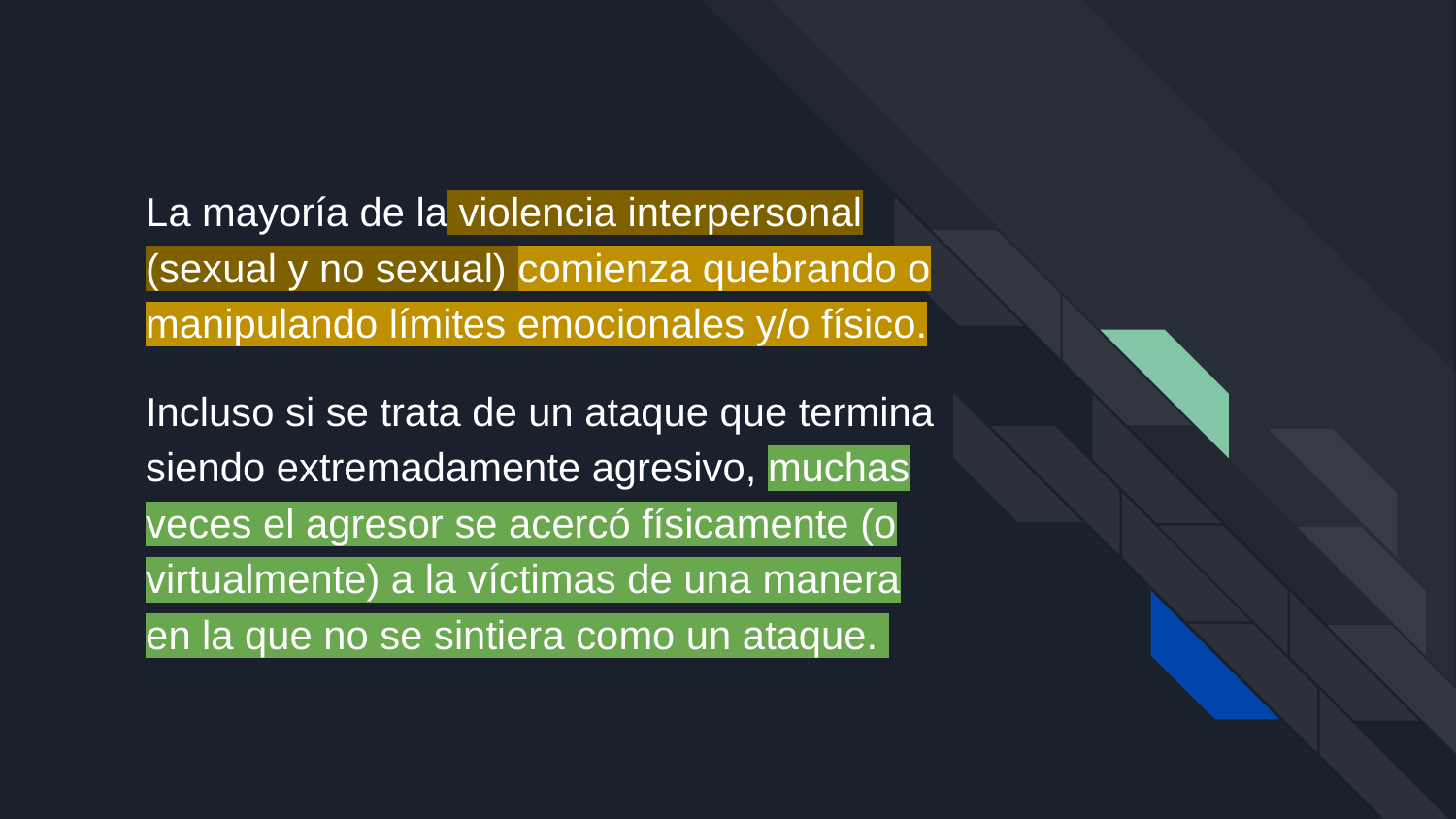

# La mayoría de la violencia interpersonal (sexual y no sexual) comienza quebrando o manipulando límites emocionales y/o físico.
Incluso si se trata de un ataque que termina siendo extremadamente agresivo, muchas veces el agresor se acercó físicamente (o virtualmente) a la víctimas de una manera en la que no se sintiera como un ataque.